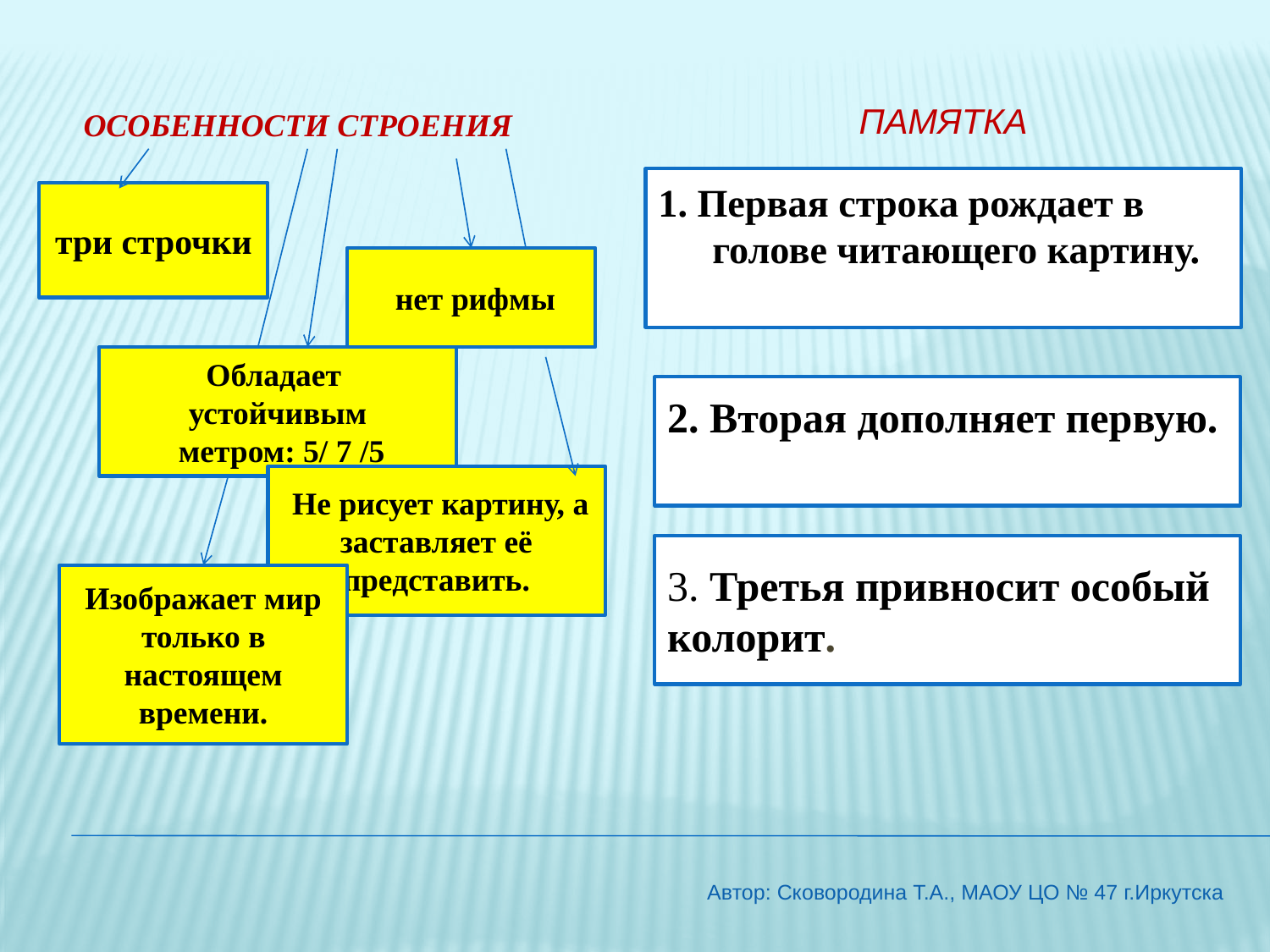

Памятка
Особенности строения
1. Первая строка рождает в голове читающего картину.
три строчки
 нет рифмы
Обладает
устойчивым
 метром: 5/ 7 /5
2. Вторая дополняет первую.
 Не рисует картину, а заставляет её представить.
3. Третья привносит особый колорит.
Изображает мир только в настоящем времени.
#
Автор: Сковородина Т.А., МАОУ ЦО № 47 г.Иркутска